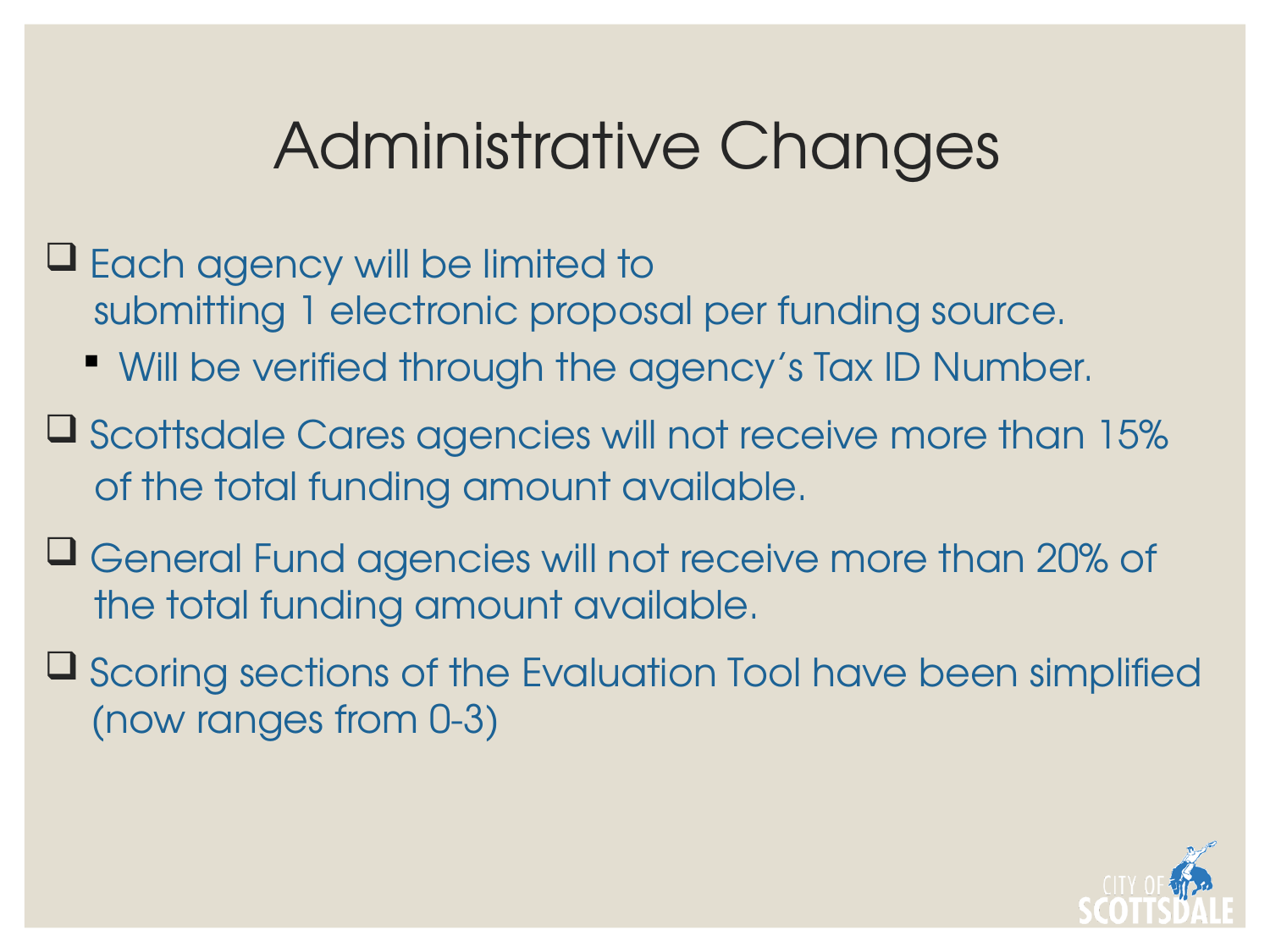

# Administrative Changes
 Each agency will be limited to
    submitting 1 electronic proposal per funding source.
 Will be verified through the agency’s Tax ID Number.
 Scottsdale Cares agencies will not receive more than 15%
    of the total funding amount available.
 General Fund agencies will not receive more than 20% of
    the total funding amount available.
 Scoring sections of the Evaluation Tool have been simplified      (now ranges from 0-3)